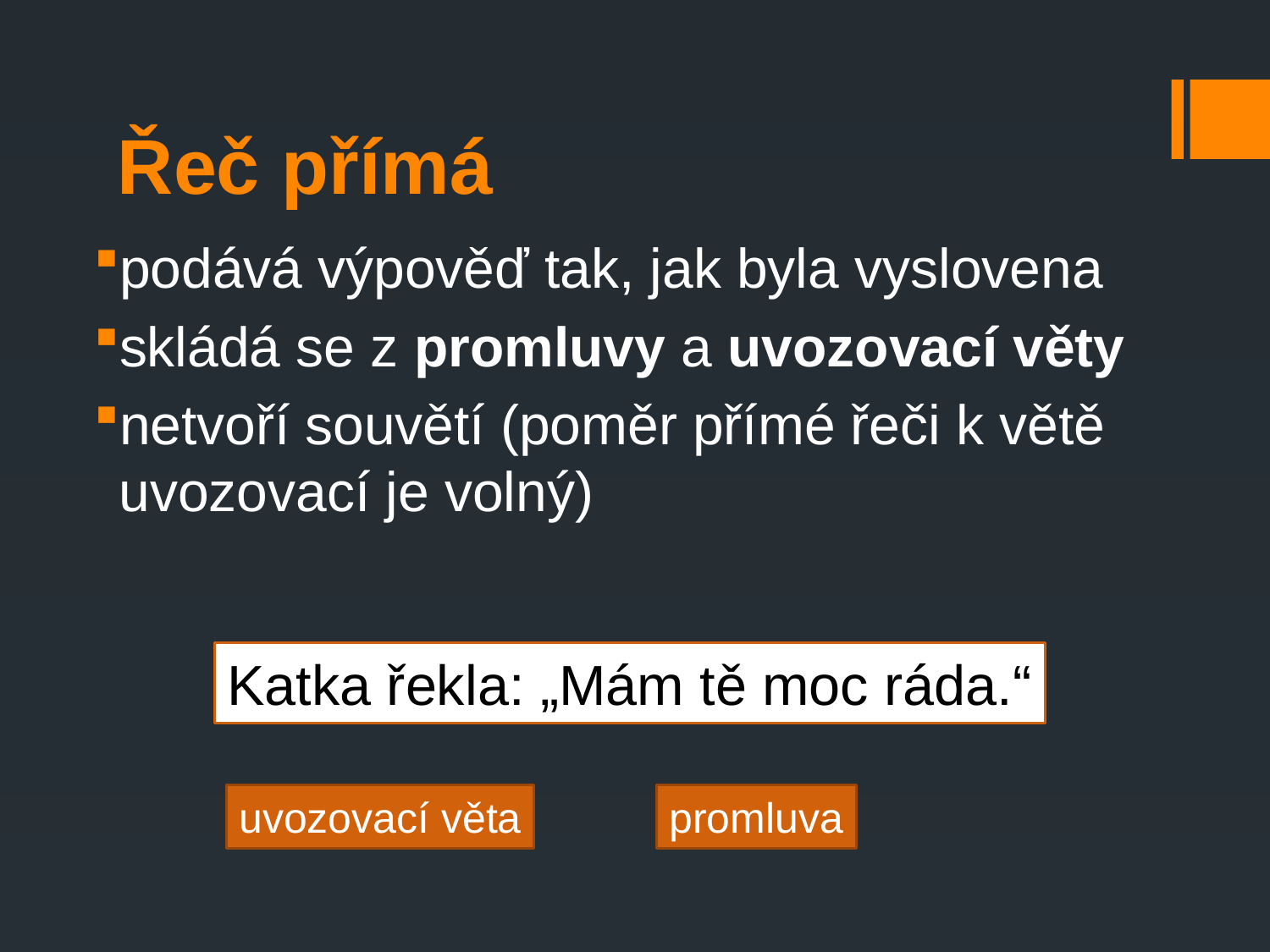

# Řeč přímá
podává výpověď tak, jak byla vyslovena
skládá se z promluvy a uvozovací věty
netvoří souvětí (poměr přímé řeči k větě uvozovací je volný)

Katka řekla: „Mám tě moc ráda.“
uvozovací věta
promluva